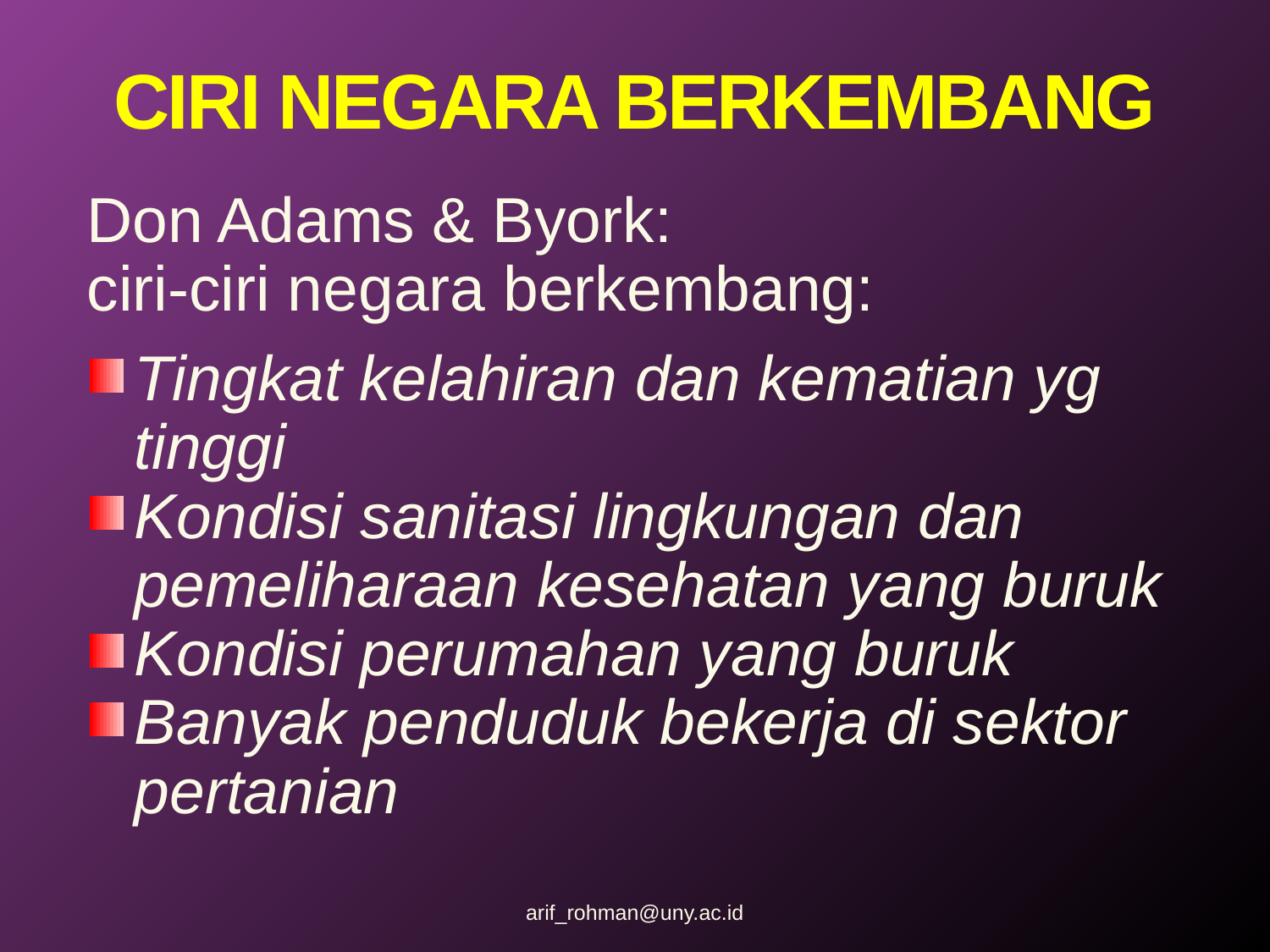

# CIRI NEGARA BERKEMBANG
Don Adams & Byork:
ciri-ciri negara berkembang:
Tingkat kelahiran dan kematian yg tinggi
Kondisi sanitasi lingkungan dan pemeliharaan kesehatan yang buruk
Kondisi perumahan yang buruk
Banyak penduduk bekerja di sektor pertanian
arif_rohman@uny.ac.id